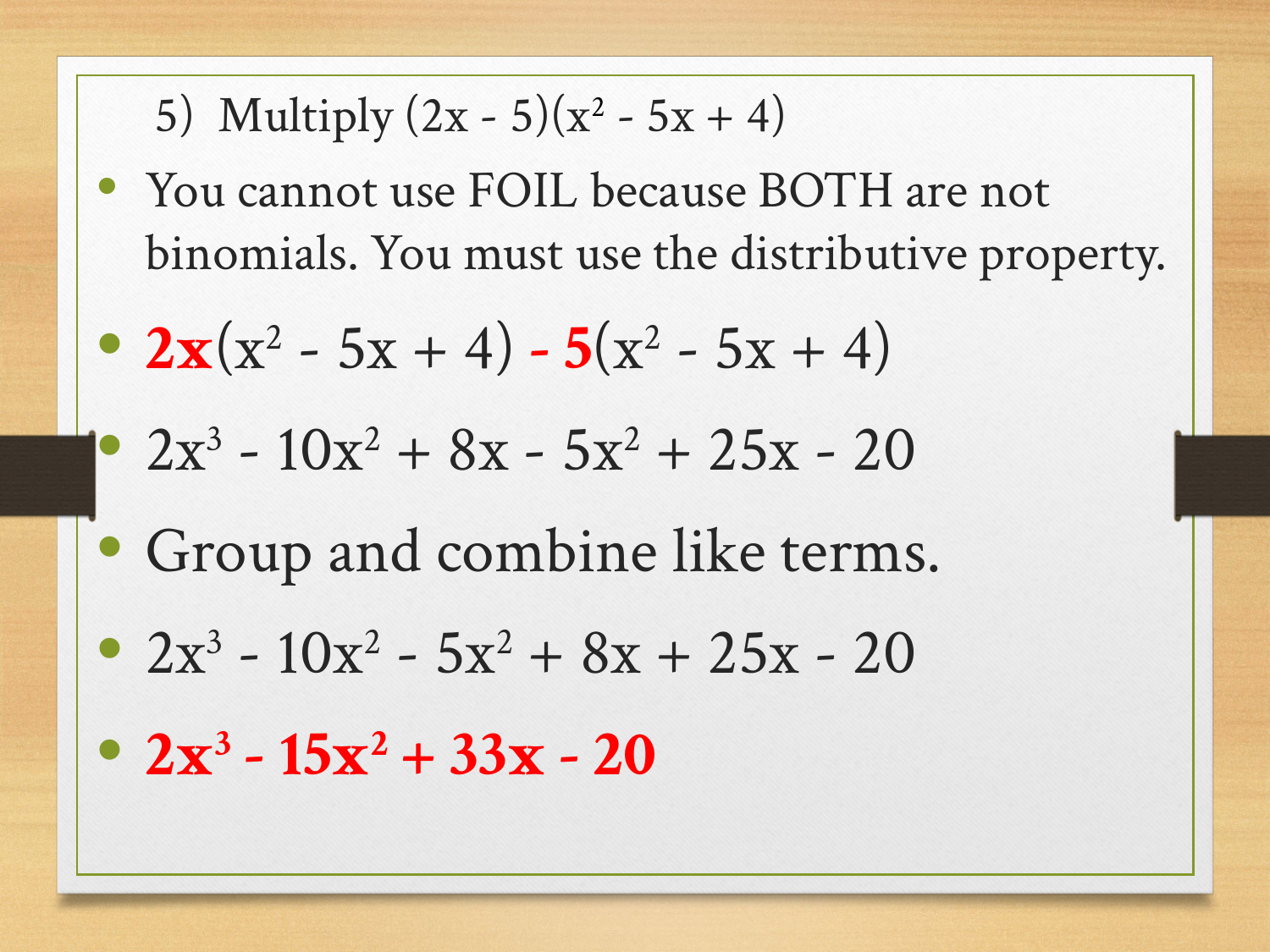

5)  Multiply (2x - 5)(x2 - 5x + 4)
You cannot use FOIL because BOTH are not binomials. You must use the distributive property.
2x(x2 - 5x + 4) - 5(x2 - 5x + 4)
2x3 - 10x2 + 8x - 5x2 + 25x - 20
Group and combine like terms.
2x3 - 10x2 - 5x2 + 8x + 25x - 20
2x3 - 15x2 + 33x - 20